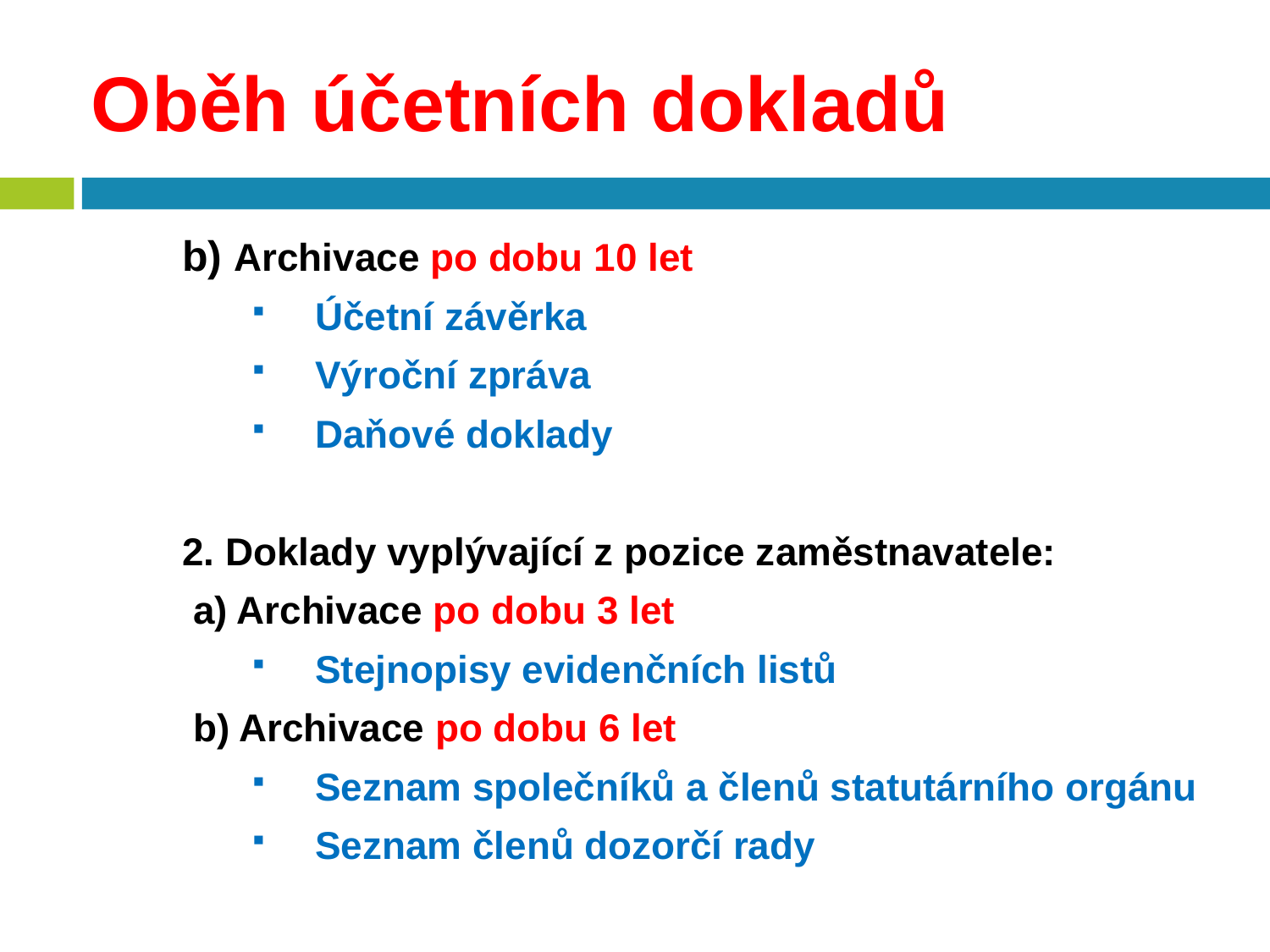

# Oběh účetních dokladů
b) Archivace po dobu 10 let
Účetní závěrka
Výroční zpráva
Daňové doklady

2. Doklady vyplývající z pozice zaměstnavatele:
 a) Archivace po dobu 3 let
Stejnopisy evidenčních listů
 b) Archivace po dobu 6 let
Seznam společníků a členů statutárního orgánu
Seznam členů dozorčí rady